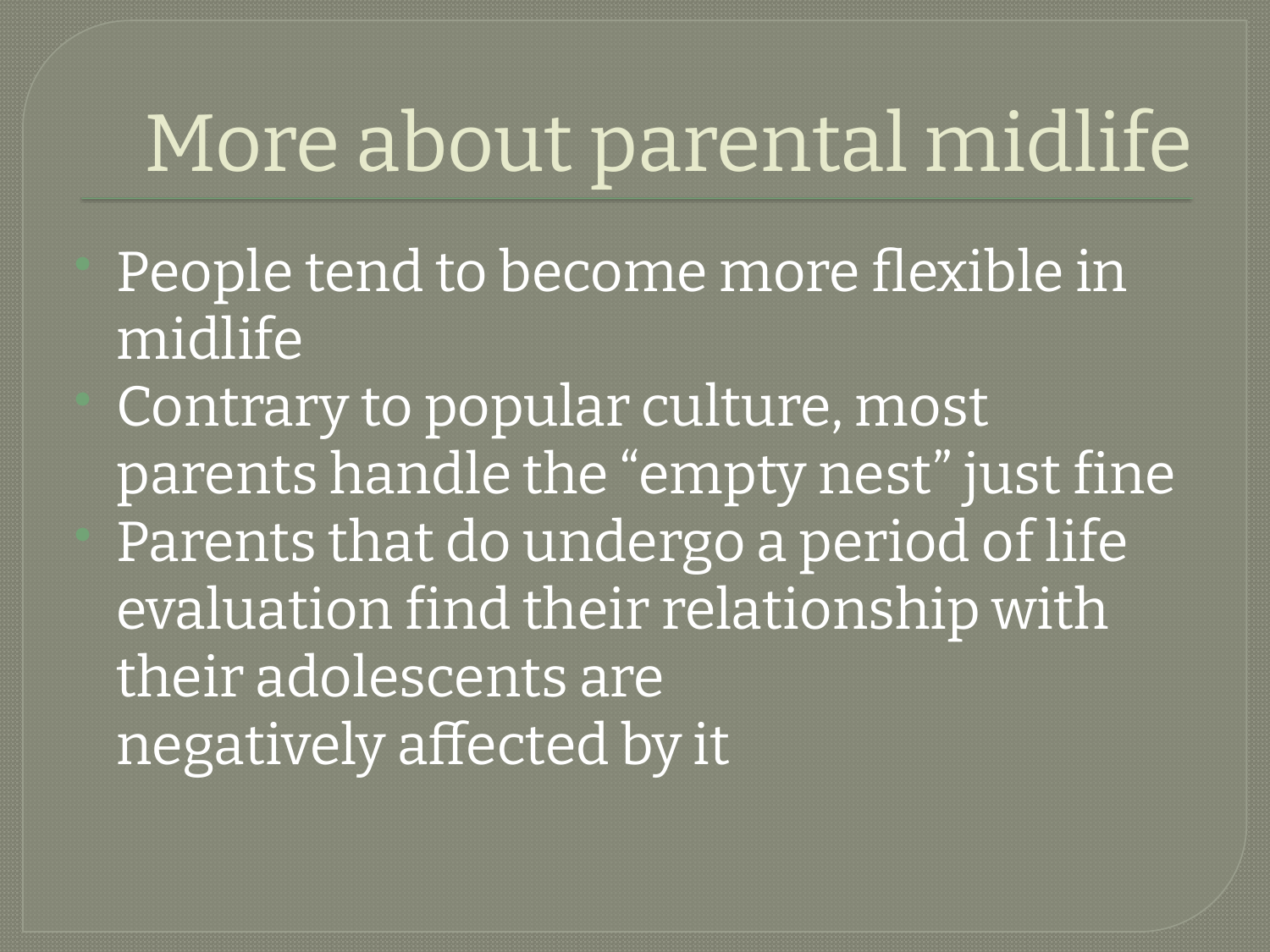

# More about parental midlife
People tend to become more flexible in midlife
Contrary to popular culture, most parents handle the “empty nest” just fine
Parents that do undergo a period of life evaluation find their relationship with their adolescents are
negatively affected by it